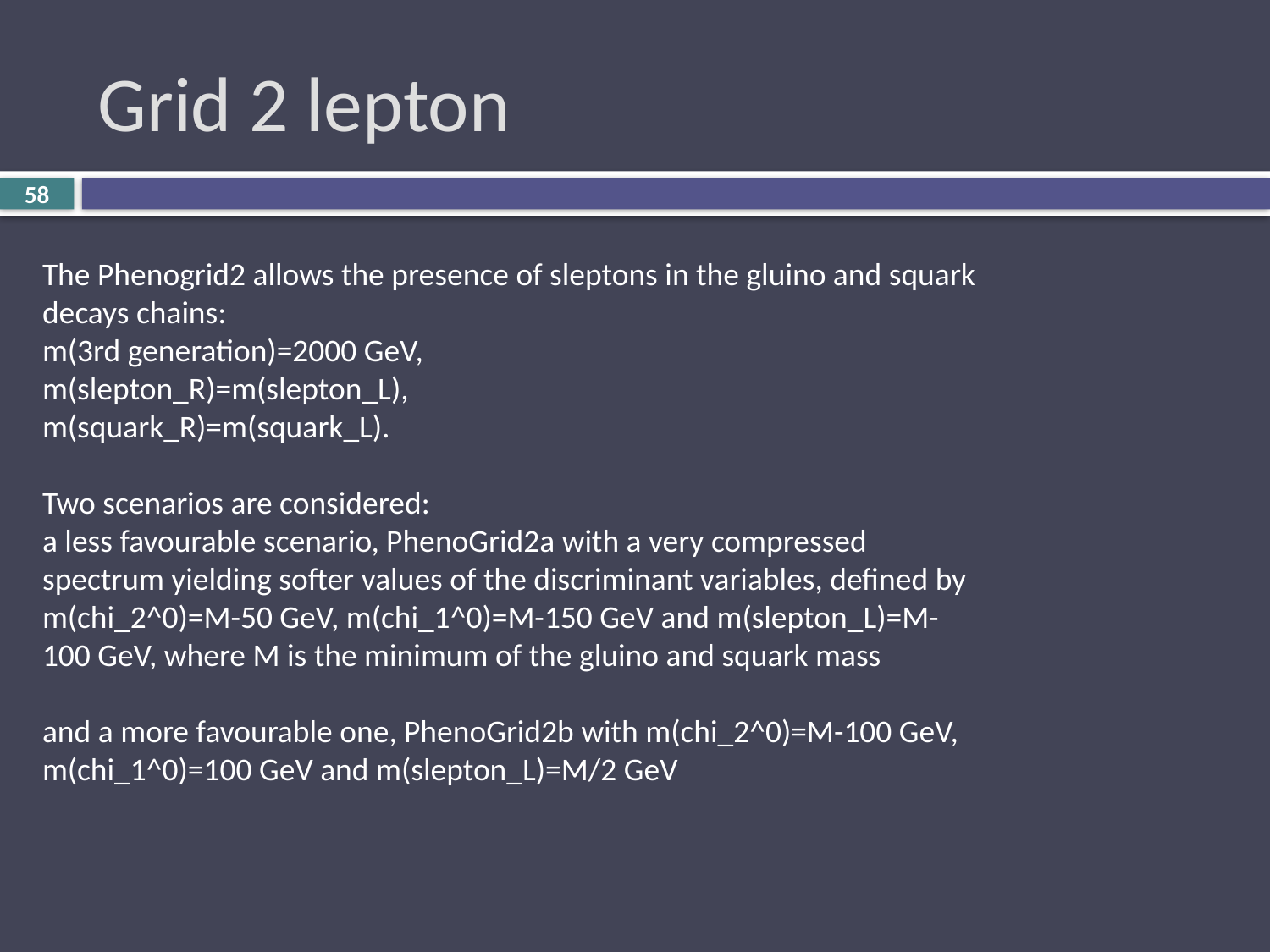

# Grid 2 lepton
58
The Phenogrid2 allows the presence of sleptons in the gluino and squark decays chains:
m(3rd generation)=2000 GeV,
m(slepton_R)=m(slepton_L),
m(squark_R)=m(squark_L).

Two scenarios are considered:
a less favourable scenario, PhenoGrid2a with a very compressed spectrum yielding softer values of the discriminant variables, defined by m(chi_2^0)=M-50 GeV, m(chi_1^0)=M-150 GeV and m(slepton_L)=M-100 GeV, where M is the minimum of the gluino and squark mass

and a more favourable one, PhenoGrid2b with m(chi_2^0)=M-100 GeV, m(chi_1^0)=100 GeV and m(slepton_L)=M/2 GeV